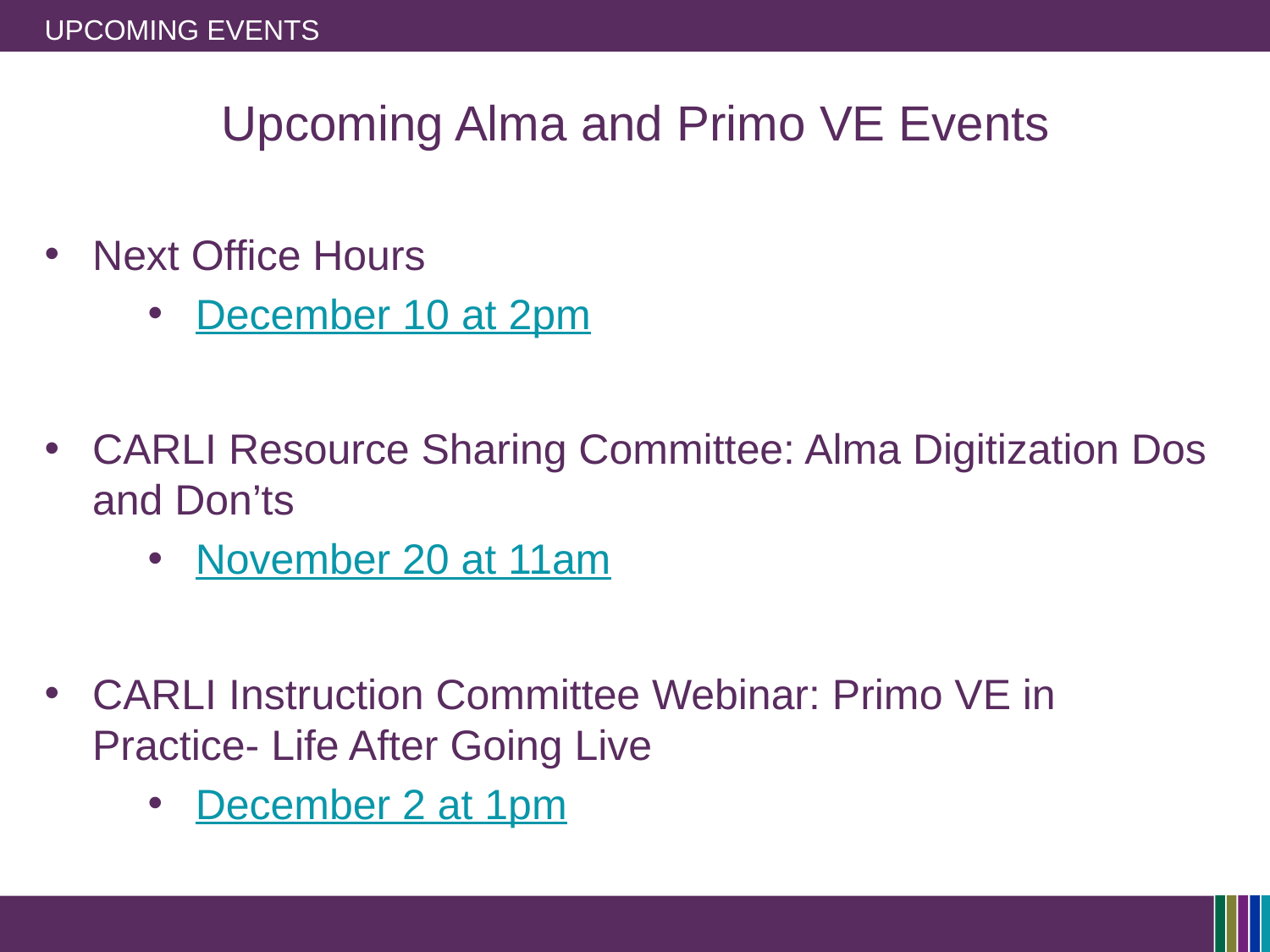

# Upcoming events
Upcoming Alma and Primo VE Events

Next Office Hours
December 10 at 2pm

CARLI Resource Sharing Committee: Alma Digitization Dos and Don’ts
November 20 at 11am

CARLI Instruction Committee Webinar: Primo VE in Practice- Life After Going Live
December 2 at 1pm